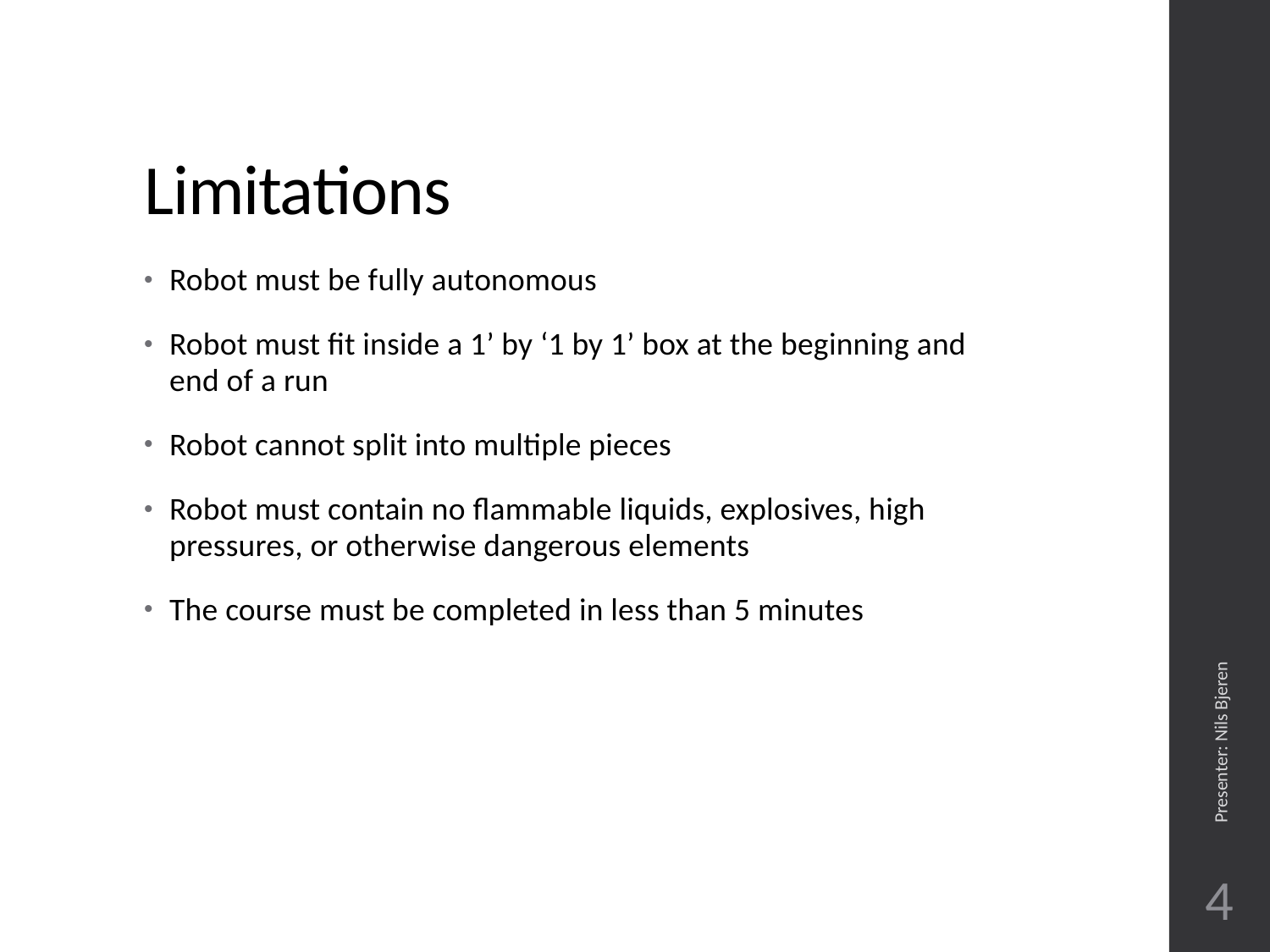

# Limitations
Robot must be fully autonomous
Robot must fit inside a 1’ by ‘1 by 1’ box at the beginning and end of a run
Robot cannot split into multiple pieces
Robot must contain no flammable liquids, explosives, high pressures, or otherwise dangerous elements
The course must be completed in less than 5 minutes
Presenter: Nils Bjeren
4